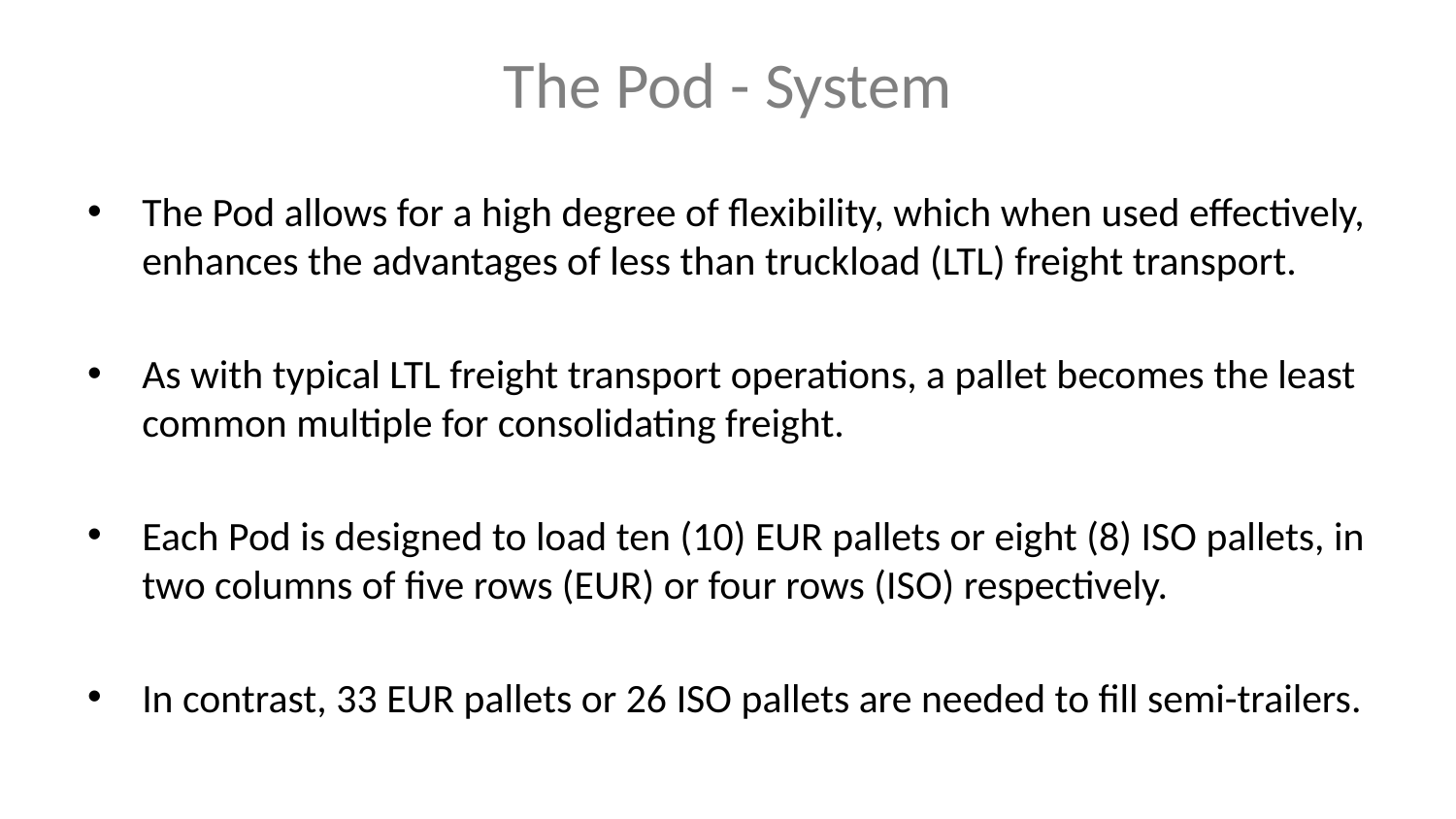

# The Pod - System
The Pod allows for a high degree of flexibility, which when used effectively, enhances the advantages of less than truckload (LTL) freight transport.

As with typical LTL freight transport operations, a pallet becomes the least common multiple for consolidating freight.

Each Pod is designed to load ten (10) EUR pallets or eight (8) ISO pallets, in two columns of five rows (EUR) or four rows (ISO) respectively.

In contrast, 33 EUR pallets or 26 ISO pallets are needed to fill semi-trailers.